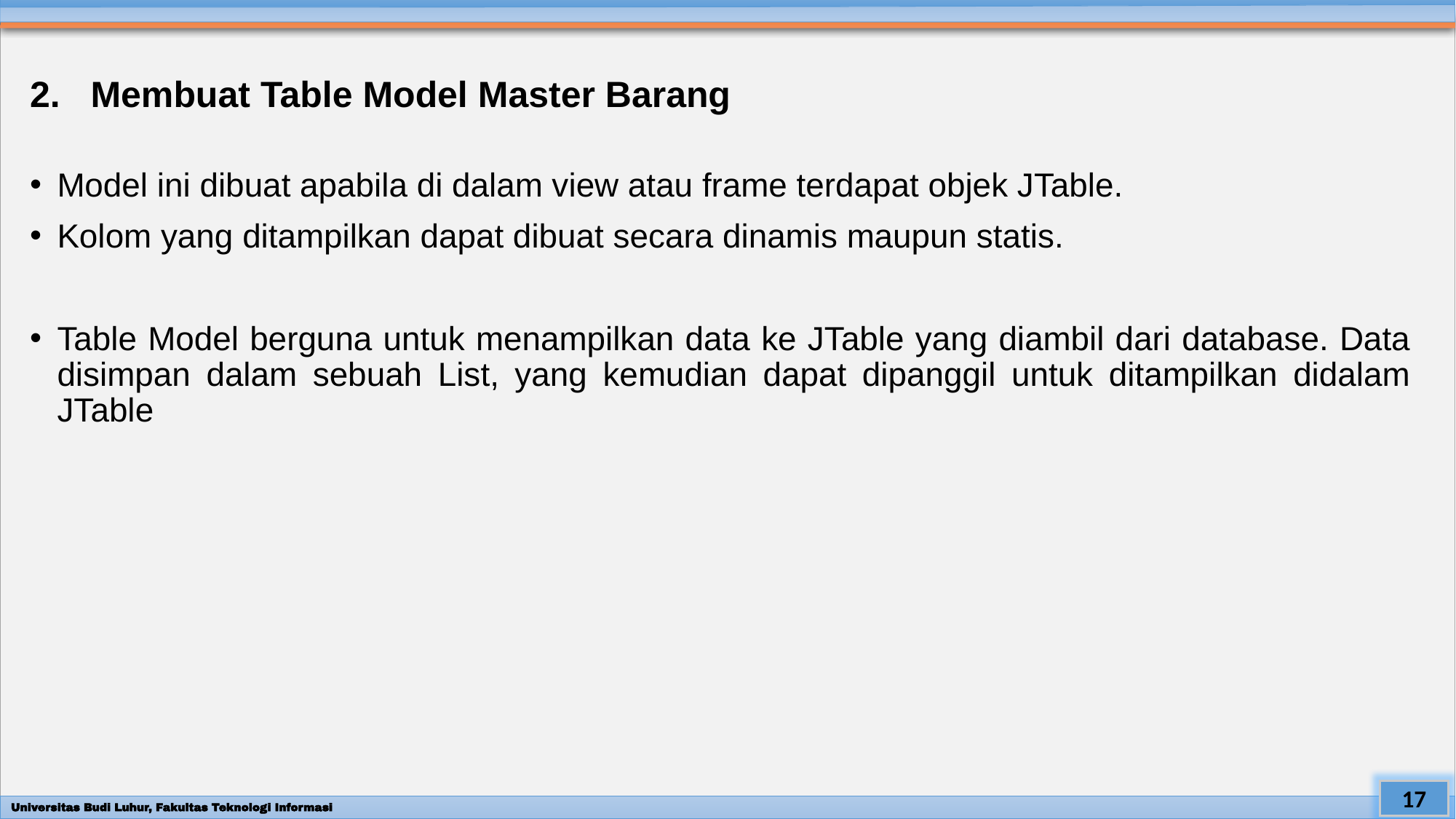

# 2.   Membuat Table Model Master Barang
Model ini dibuat apabila di dalam view atau frame terdapat objek JTable.
Kolom yang ditampilkan dapat dibuat secara dinamis maupun statis.

Table Model berguna untuk menampilkan data ke JTable yang diambil dari database. Data disimpan dalam sebuah List, yang kemudian dapat dipanggil untuk ditampilkan didalam JTable